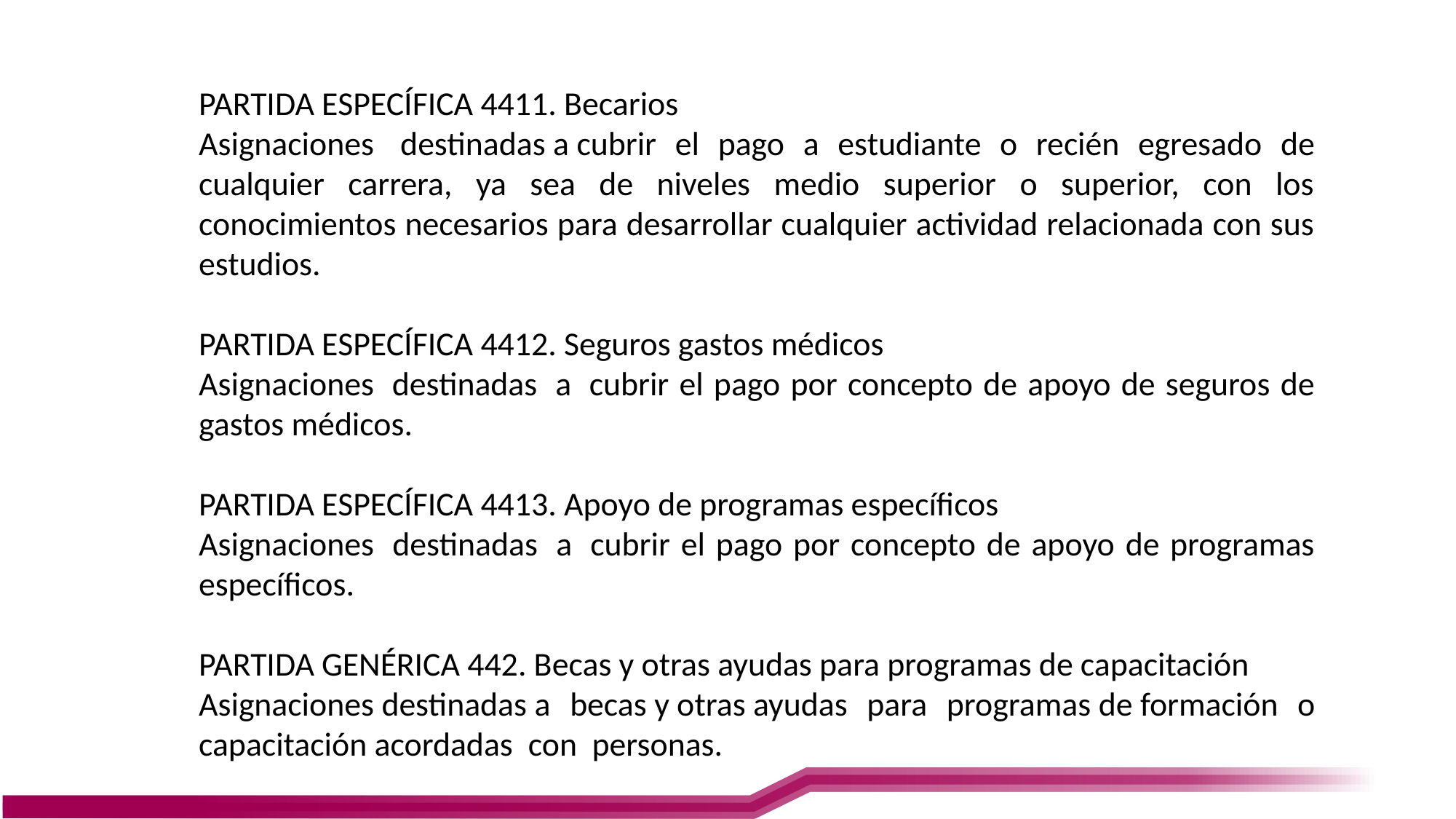

PARTIDA ESPECÍFICA 4411. Becarios
Asignaciones  destinadas a cubrir el pago a estudiante o recién egresado de cualquier carrera, ya sea de niveles medio superior o superior, con los conocimientos necesarios para desarrollar cualquier actividad relacionada con sus estudios.

PARTIDA ESPECÍFICA 4412. Seguros gastos médicos
Asignaciones  destinadas  a  cubrir el pago por concepto de apoyo de seguros de gastos médicos.

PARTIDA ESPECÍFICA 4413. Apoyo de programas específicos
Asignaciones  destinadas  a  cubrir el pago por concepto de apoyo de programas específicos.

PARTIDA GENÉRICA 442. Becas y otras ayudas para programas de capacitación
Asignaciones destinadas a becas y otras ayudas para programas de formación o capacitación acordadas  con  personas.